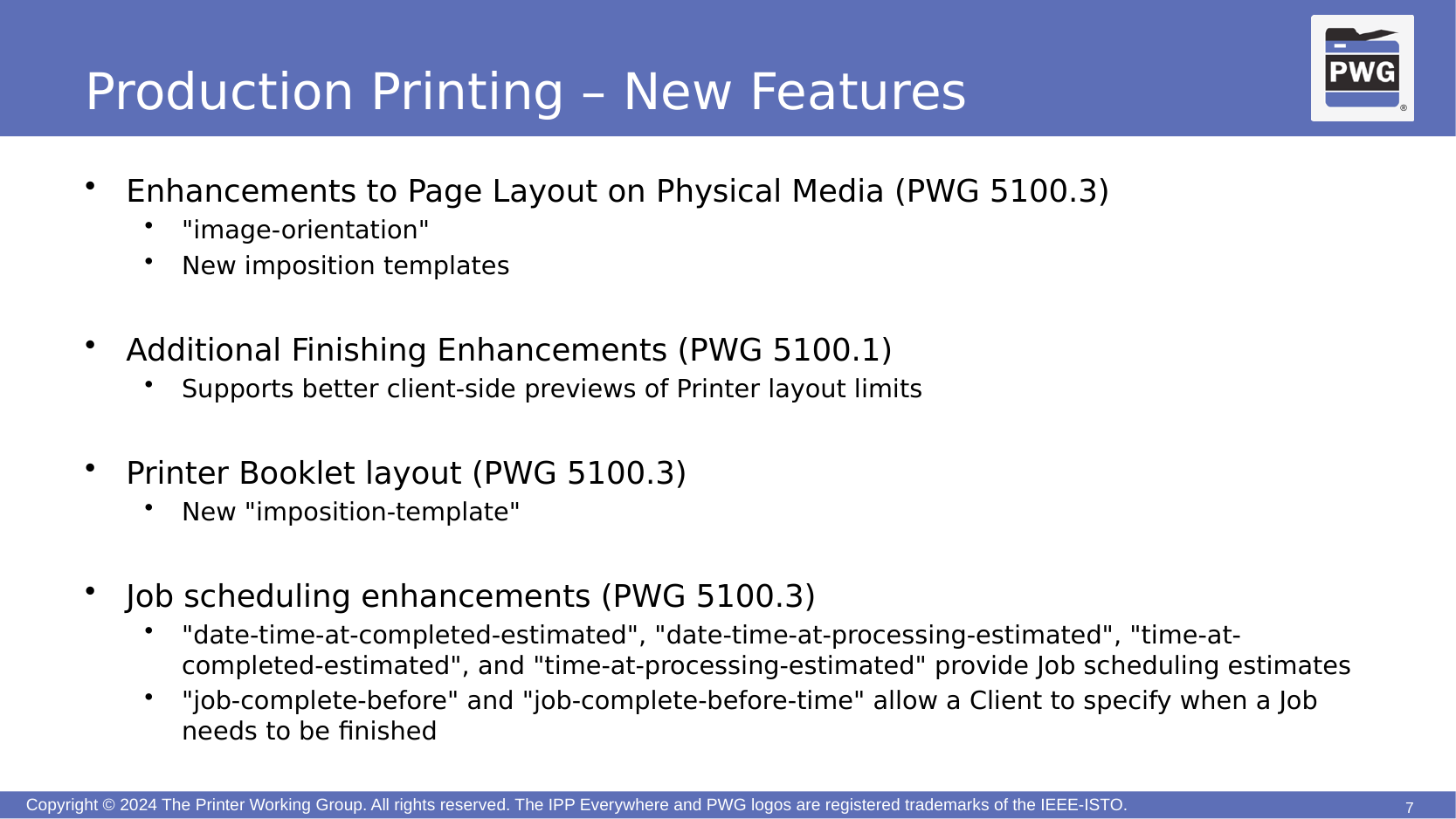

# Production Printing – New Features
Enhancements to Page Layout on Physical Media (PWG 5100.3)
"image-orientation"
New imposition templates

Additional Finishing Enhancements (PWG 5100.1)
Supports better client-side previews of Printer layout limits

Printer Booklet layout (PWG 5100.3)
New "imposition-template"

Job scheduling enhancements (PWG 5100.3)
"date-time-at-completed-estimated", "date-time-at-processing-estimated", "time-at-completed-estimated", and "time-at-processing-estimated" provide Job scheduling estimates
"job-complete-before" and "job-complete-before-time" allow a Client to specify when a Job needs to be finished
7